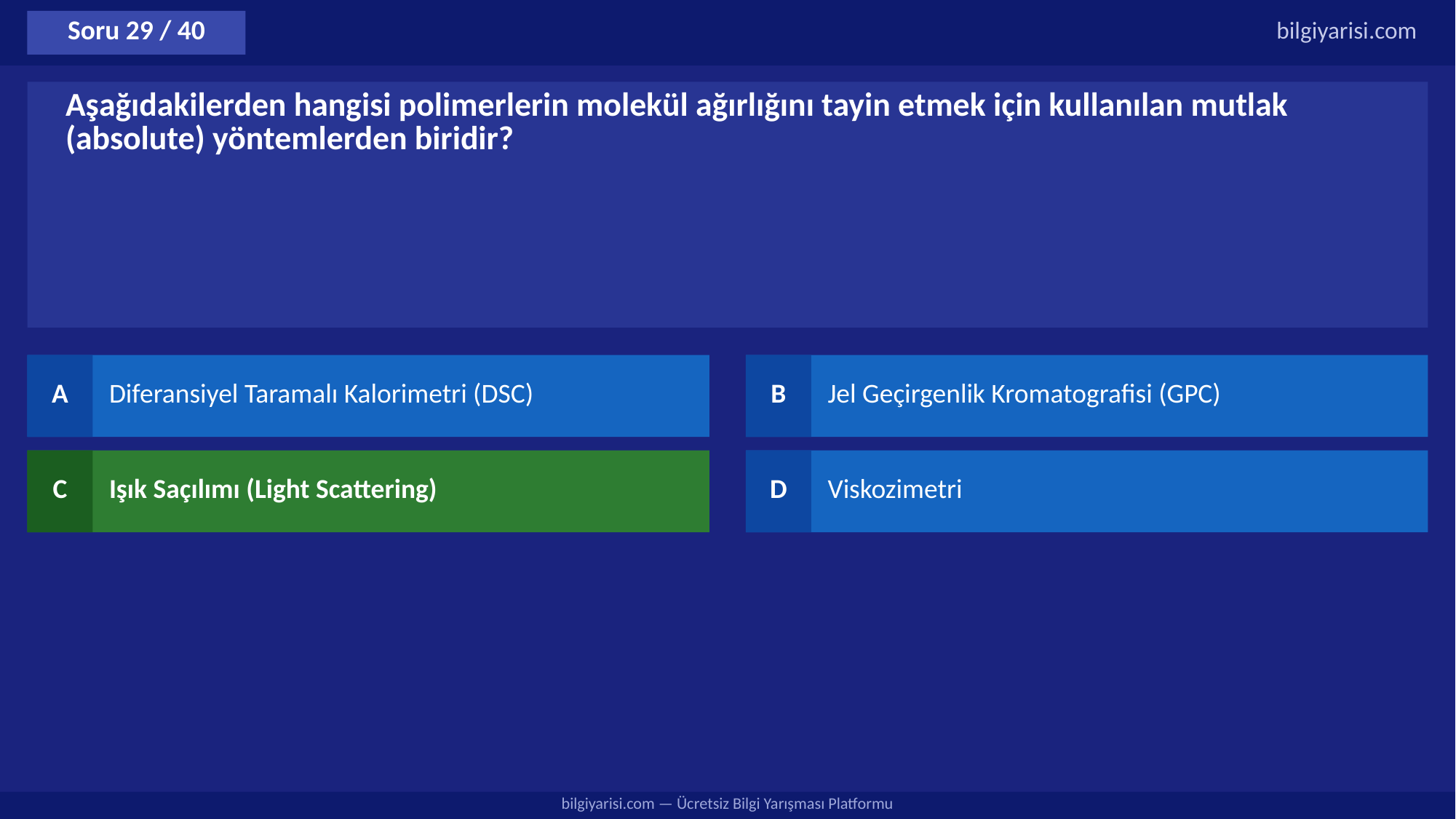

Soru 29 / 40
bilgiyarisi.com

Aşağıdakilerden hangisi polimerlerin molekül ağırlığını tayin etmek için kullanılan mutlak (absolute) yöntemlerden biridir?

A
Diferansiyel Taramalı Kalorimetri (DSC)

B
Jel Geçirgenlik Kromatografisi (GPC)

C
Işık Saçılımı (Light Scattering)

D
Viskozimetri
bilgiyarisi.com — Ücretsiz Bilgi Yarışması Platformu